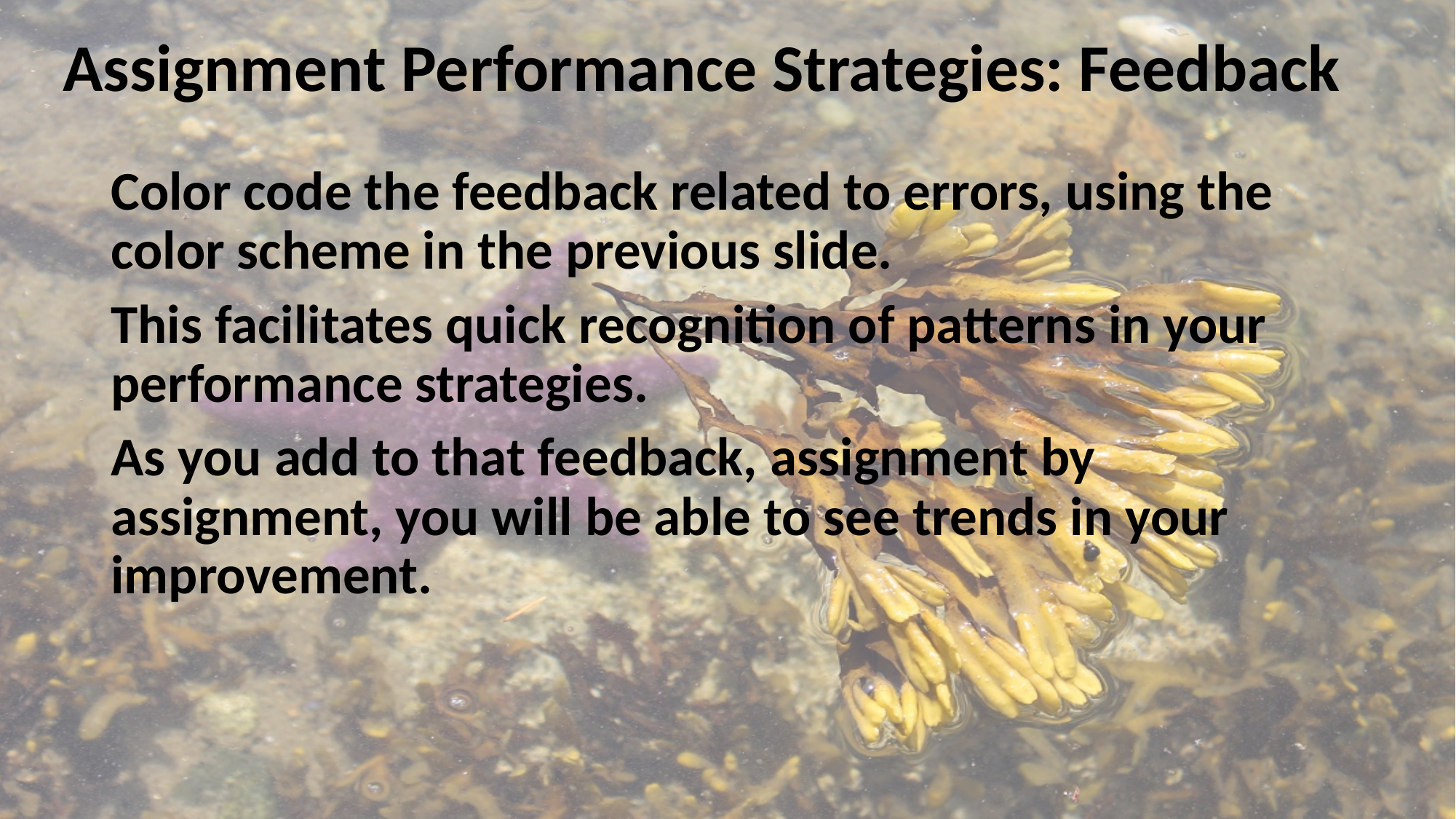

# Assignment Performance Strategies: Feedback
Color code the feedback related to errors, using the color scheme in the previous slide.
This facilitates quick recognition of patterns in your performance strategies.
As you add to that feedback, assignment by assignment, you will be able to see trends in your improvement.